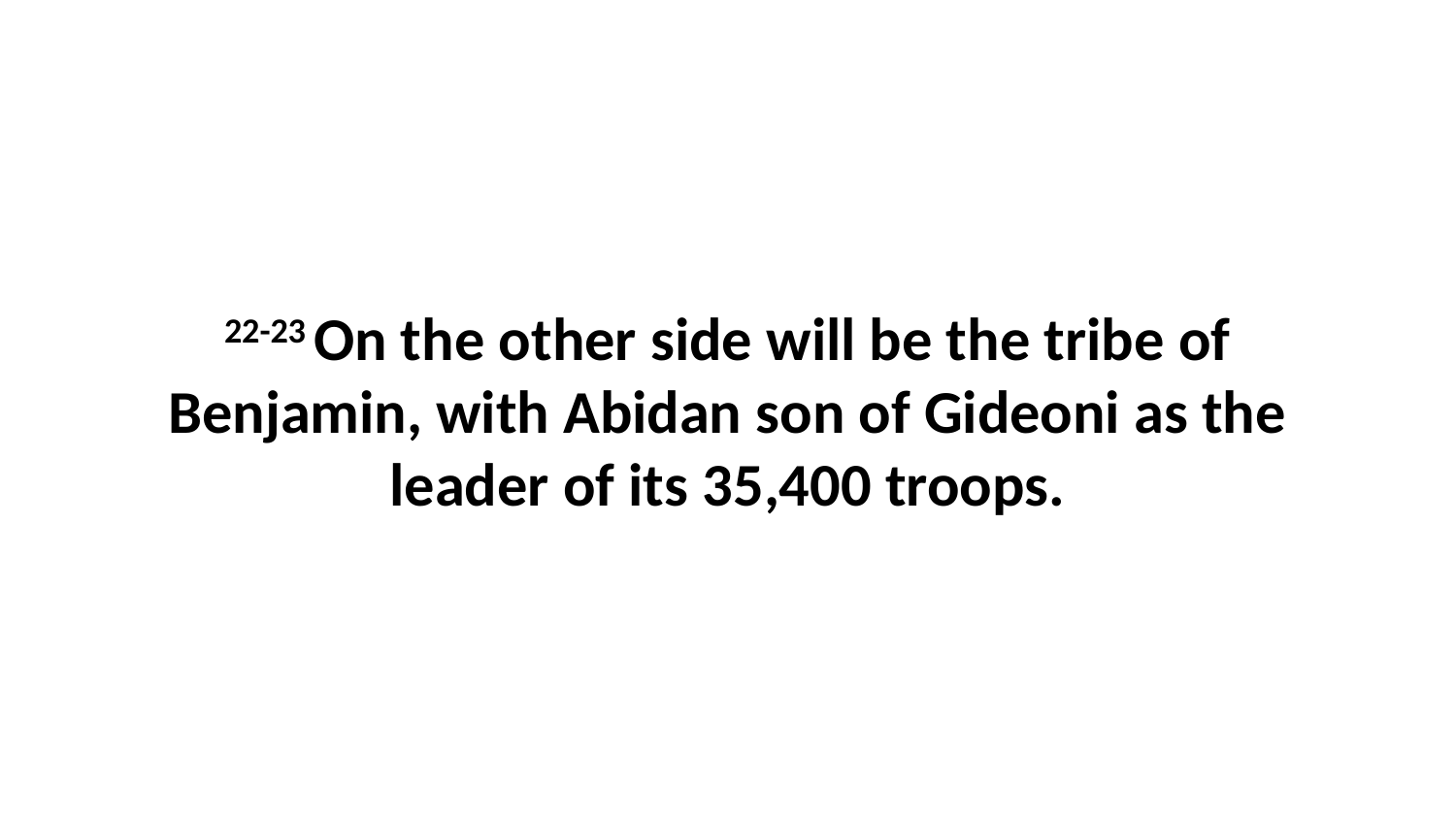

22-23 On the other side will be the tribe of Benjamin, with Abidan son of Gideoni as the leader of its 35,400 troops.